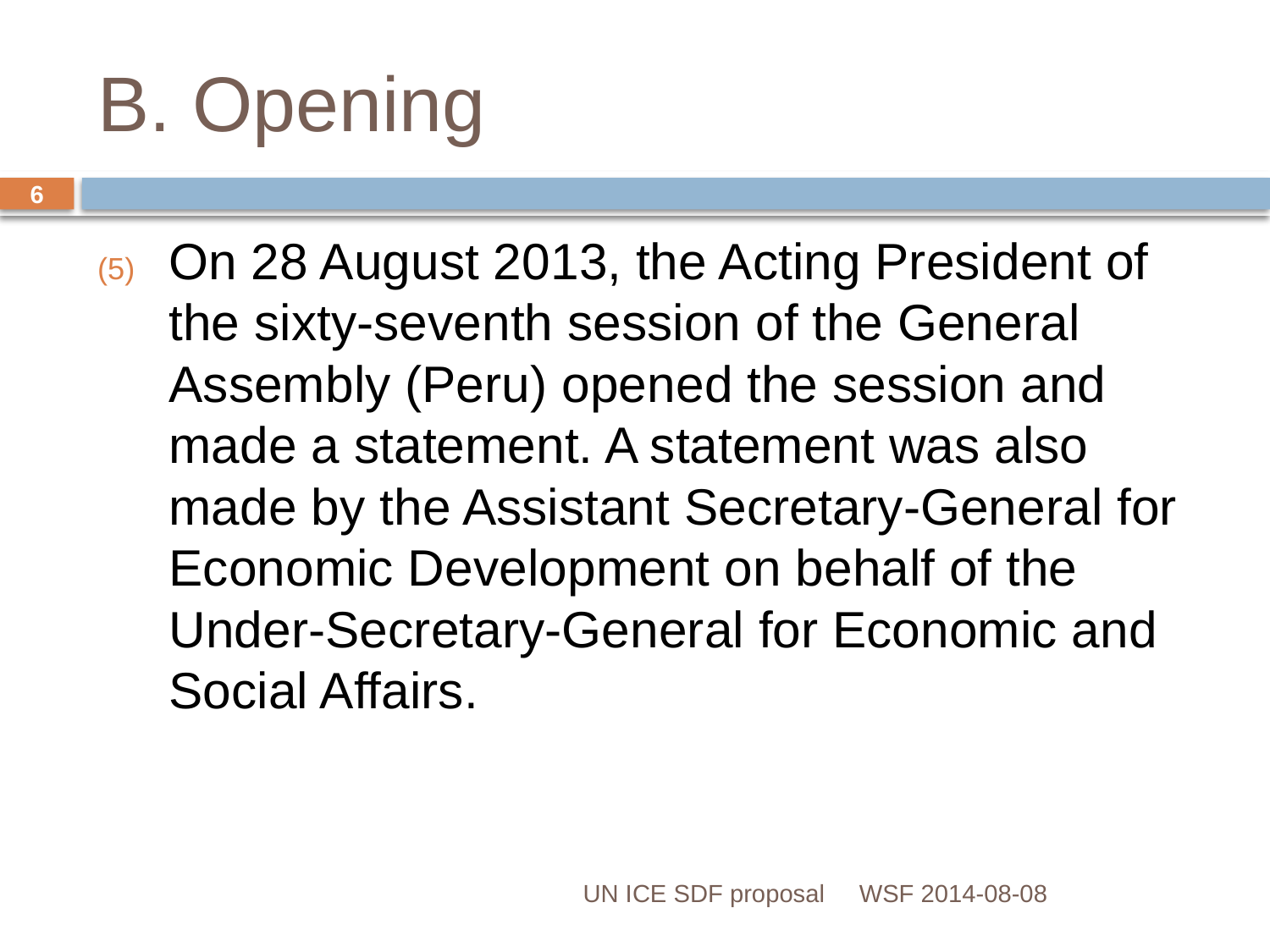

# B. Opening
6
On 28 August 2013, the Acting President of the sixty-seventh session of the General Assembly (Peru) opened the session and made a statement. A statement was also made by the Assistant Secretary-General for Economic Development on behalf of the Under-Secretary-General for Economic and Social Affairs.

UN ICE SDF proposal
WSF 2014-08-08